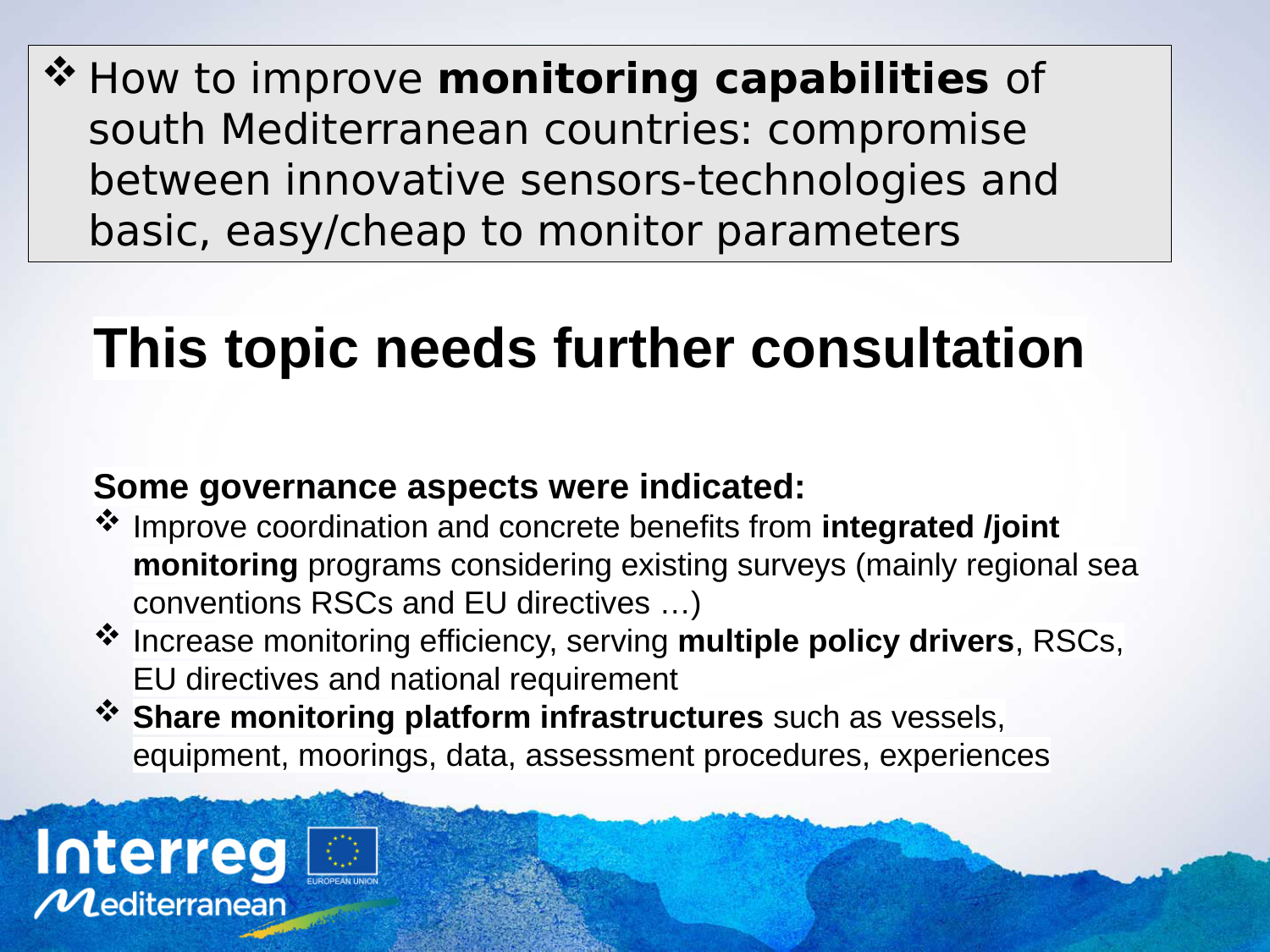

How to improve monitoring capabilities of south Mediterranean countries: compromise between innovative sensors-technologies and basic, easy/cheap to monitor parameters
This topic needs further consultation

Some governance aspects were indicated:
Improve coordination and concrete benefits from integrated /joint monitoring programs considering existing surveys (mainly regional sea conventions RSCs and EU directives …)
Increase monitoring efficiency, serving multiple policy drivers, RSCs, EU directives and national requirement
Share monitoring platform infrastructures such as vessels, equipment, moorings, data, assessment procedures, experiences